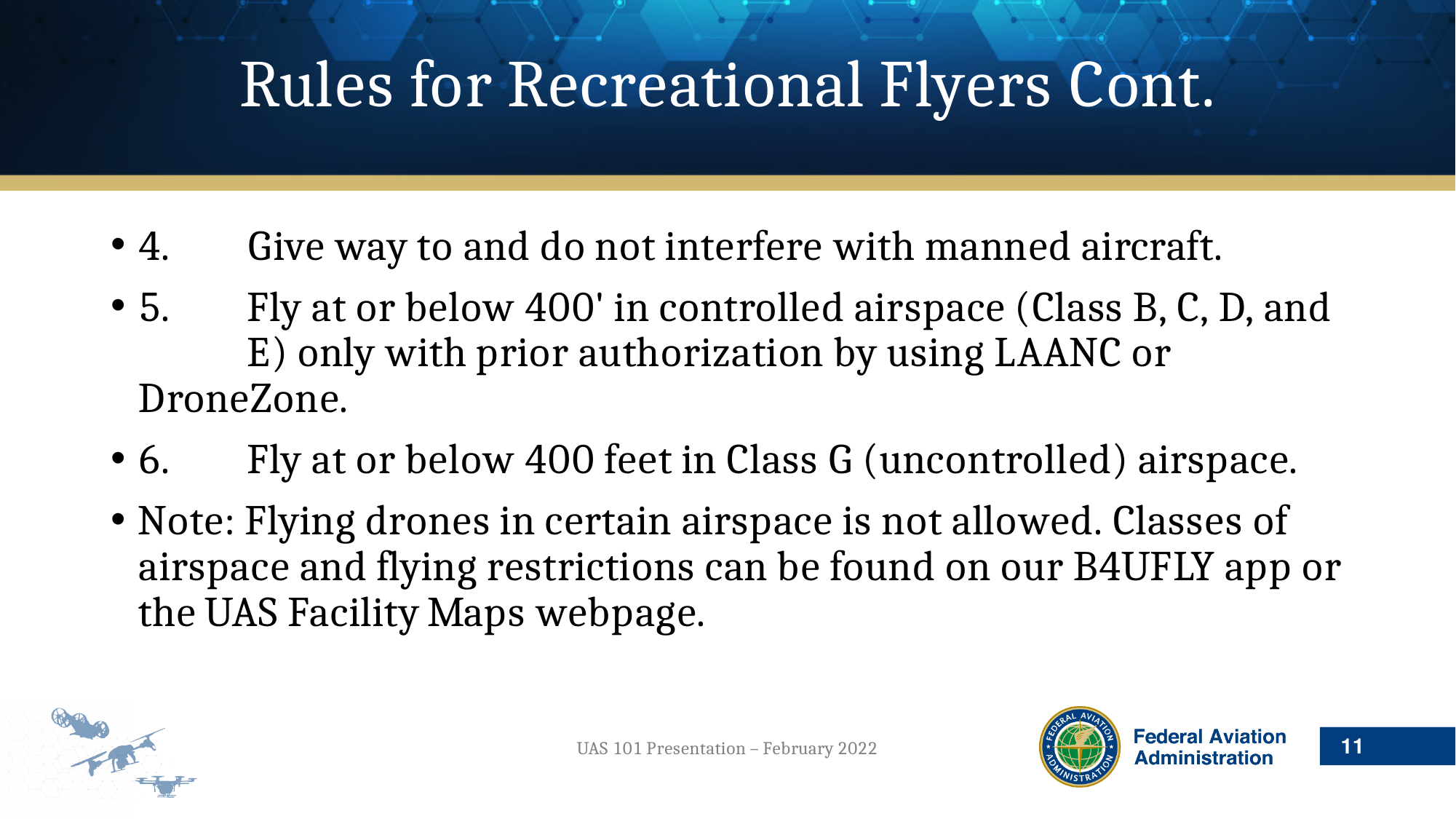

# Rules for Recreational Flyers Cont.
4.	Give way to and do not interfere with manned aircraft.
5.	Fly at or below 400' in controlled airspace (Class B, C, D, and        	E) only with prior authorization by using LAANC or    	DroneZone.
6.	Fly at or below 400 feet in Class G (uncontrolled) airspace.
Note: Flying drones in certain airspace is not allowed. Classes of airspace and flying restrictions can be found on our B4UFLY app or the UAS Facility Maps webpage.